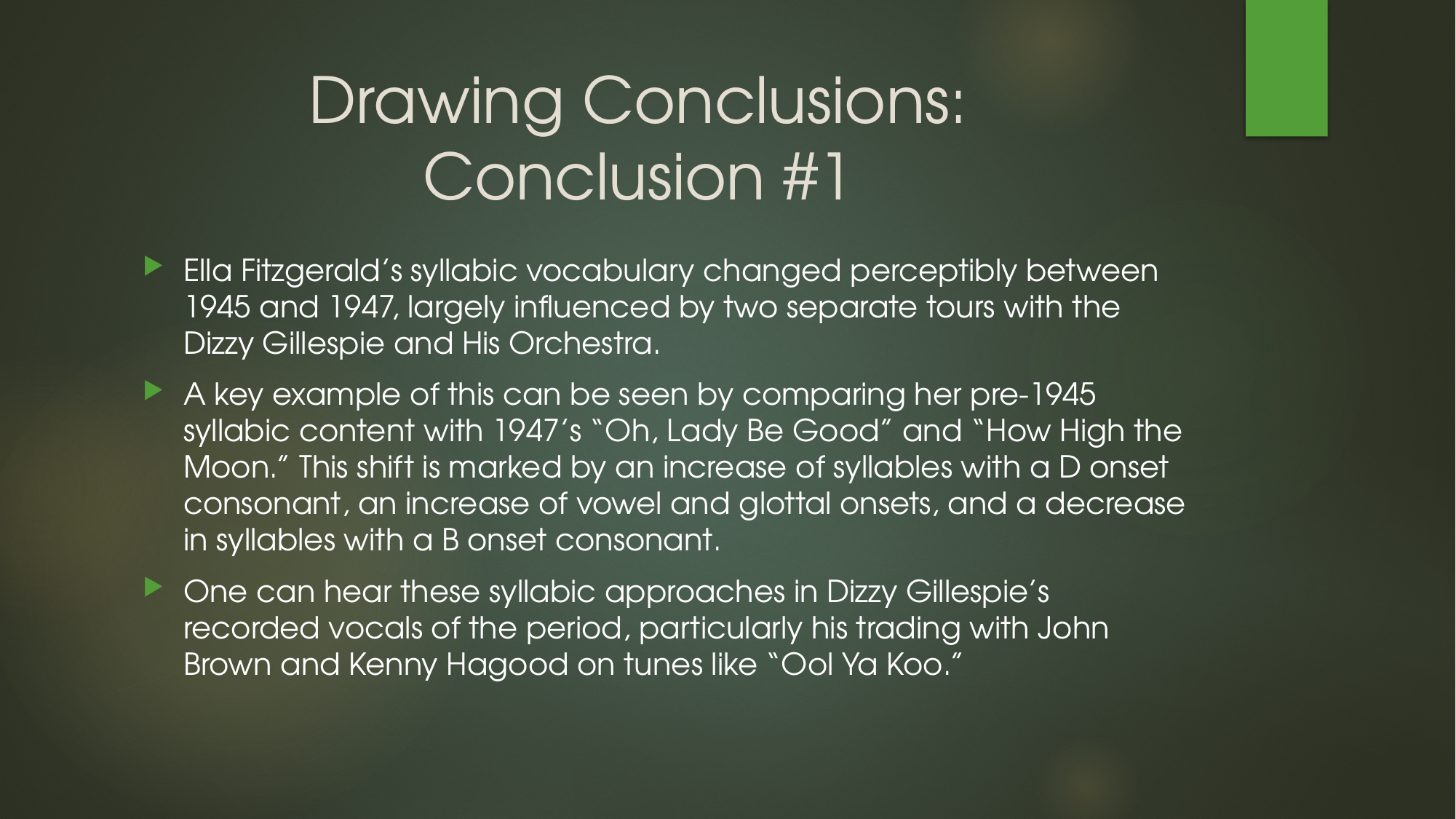

# Drawing Conclusions: Conclusion #1
Ella Fitzgerald’s syllabic vocabulary changed perceptibly between 1945 and 1947, largely influenced by two separate tours with the Dizzy Gillespie and His Orchestra.
A key example of this can be seen by comparing her pre-1945 syllabic content with 1947’s “Oh, Lady Be Good” and “How High the Moon.” This shift is marked by an increase of syllables with a D onset consonant, an increase of vowel and glottal onsets, and a decrease in syllables with a B onset consonant.
One can hear these syllabic approaches in Dizzy Gillespie’s recorded vocals of the period, particularly his trading with John Brown and Kenny Hagood on tunes like “Ool Ya Koo.”